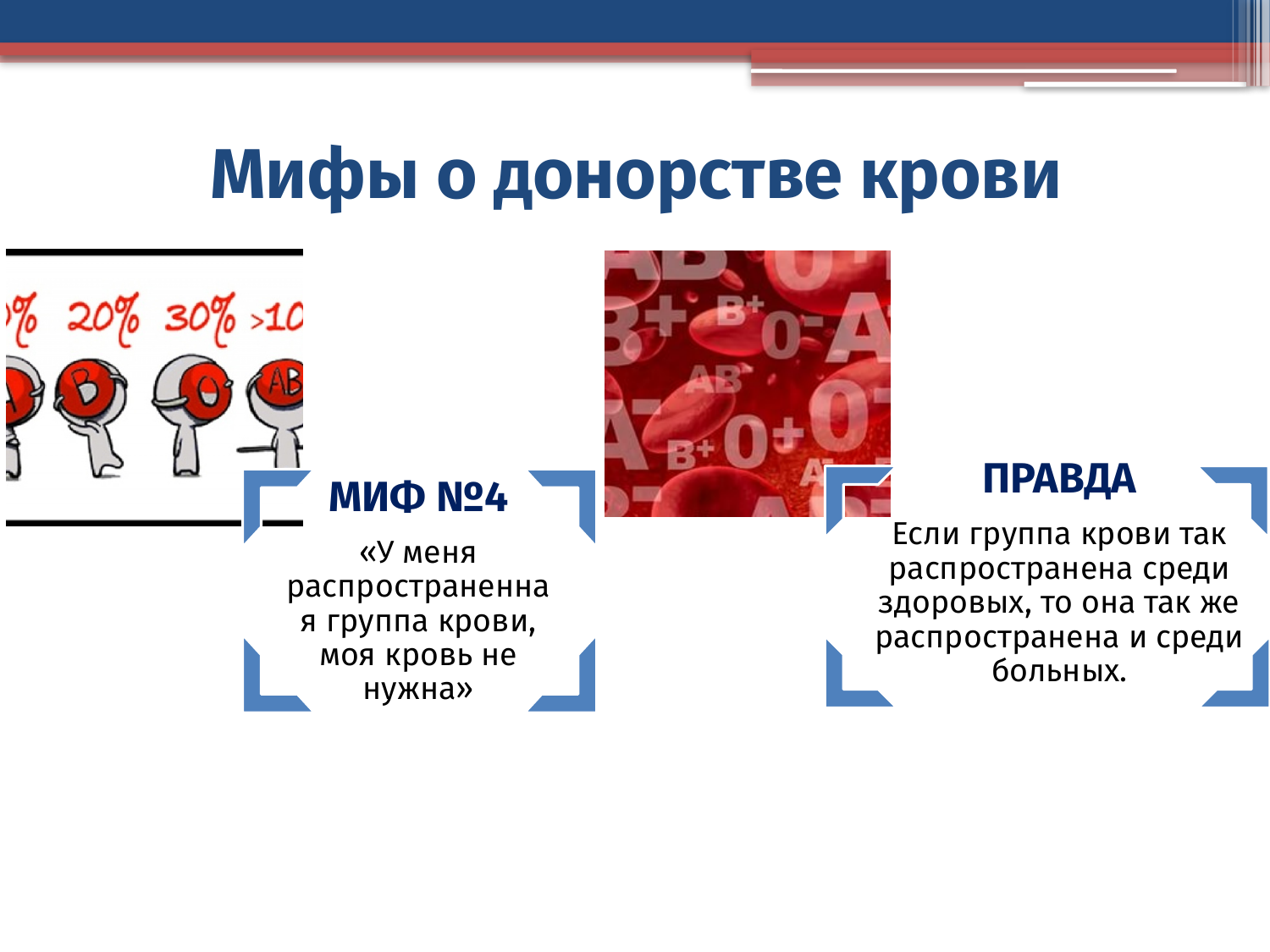

МИФ №4
«У меня распространенная группа крови, моя кровь не нужна»
ПРАВДА
Если группа крови так распространена среди здоровых, то она так же распространена и среди больных.
# Мифы о донорстве крови